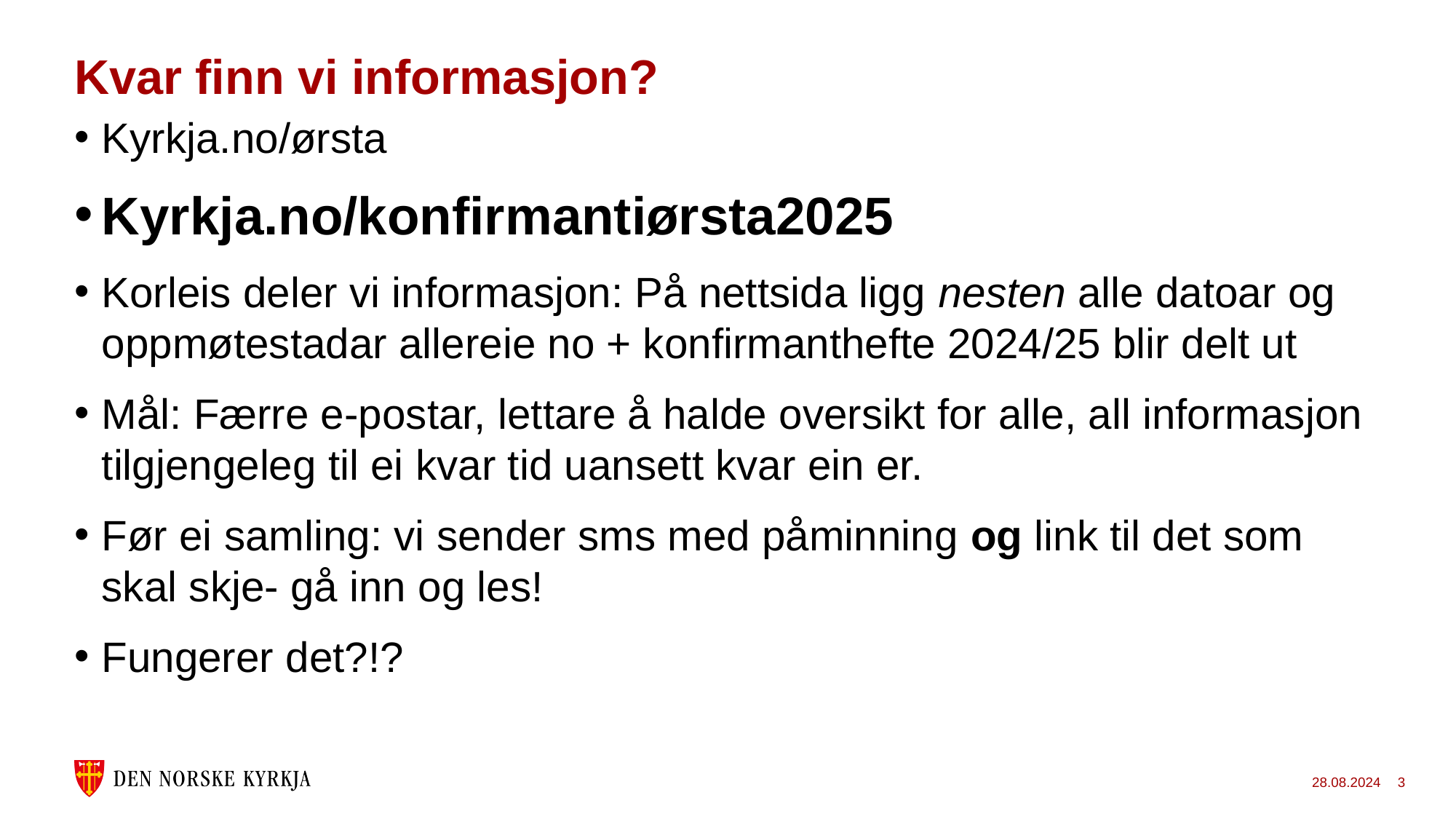

# Kvar finn vi informasjon?
Kyrkja.no/ørsta
Kyrkja.no/konfirmantiørsta2025
Korleis deler vi informasjon: På nettsida ligg nesten alle datoar og oppmøtestadar allereie no + konfirmanthefte 2024/25 blir delt ut
Mål: Færre e-postar, lettare å halde oversikt for alle, all informasjon tilgjengeleg til ei kvar tid uansett kvar ein er.
Før ei samling: vi sender sms med påminning og link til det som skal skje- gå inn og les!
Fungerer det?!?
28.08.2024
3